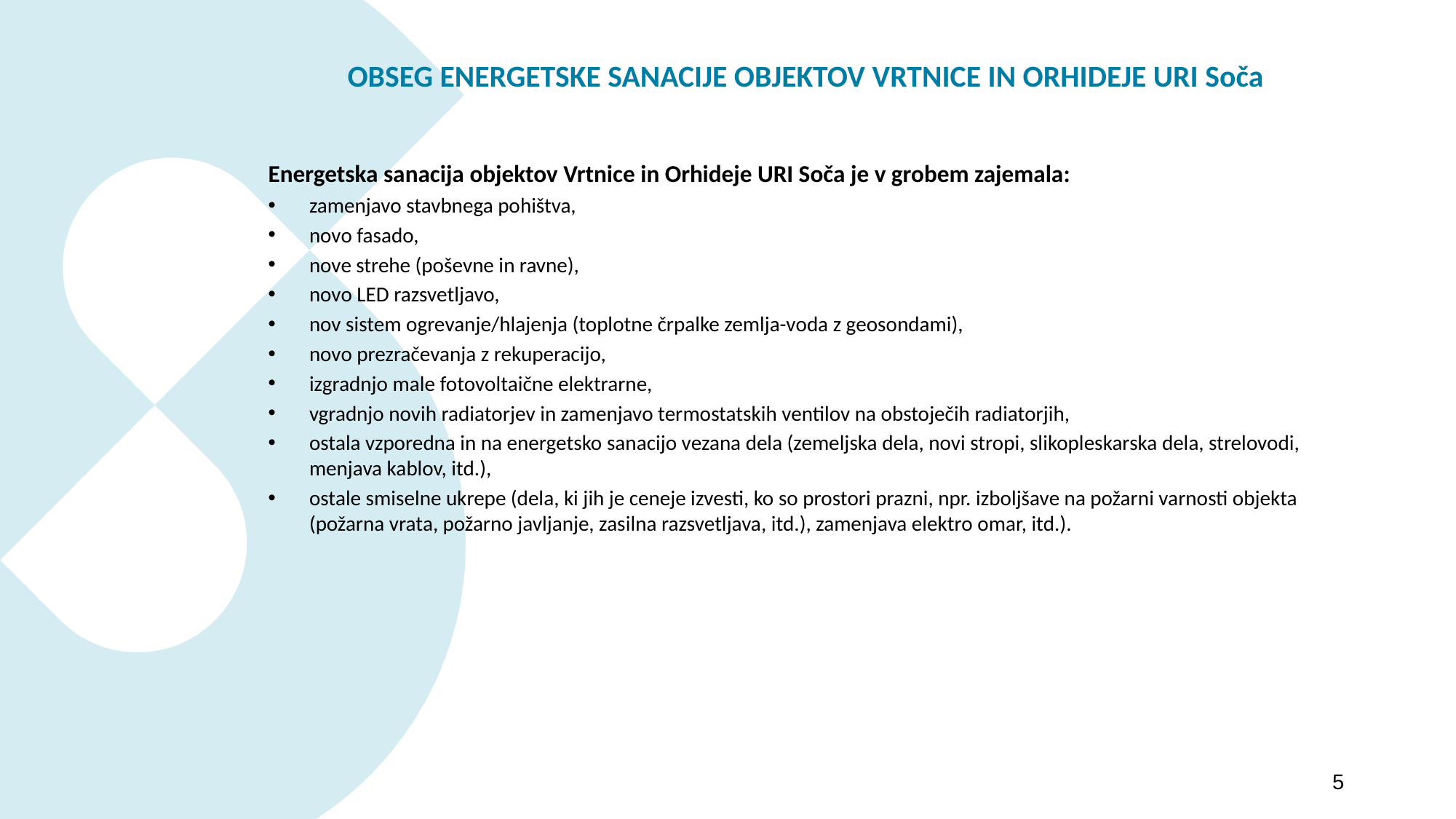

OBSEG ENERGETSKE SANACIJE OBJEKTOV VRTNICE IN ORHIDEJE URI Soča
Energetska sanacija objektov Vrtnice in Orhideje URI Soča je v grobem zajemala:
zamenjavo stavbnega pohištva,
novo fasado,
nove strehe (poševne in ravne),
novo LED razsvetljavo,
nov sistem ogrevanje/hlajenja (toplotne črpalke zemlja-voda z geosondami),
novo prezračevanja z rekuperacijo,
izgradnjo male fotovoltaične elektrarne,
vgradnjo novih radiatorjev in zamenjavo termostatskih ventilov na obstoječih radiatorjih,
ostala vzporedna in na energetsko sanacijo vezana dela (zemeljska dela, novi stropi, slikopleskarska dela, strelovodi, menjava kablov, itd.),
ostale smiselne ukrepe (dela, ki jih je ceneje izvesti, ko so prostori prazni, npr. izboljšave na požarni varnosti objekta (požarna vrata, požarno javljanje, zasilna razsvetljava, itd.), zamenjava elektro omar, itd.).

5